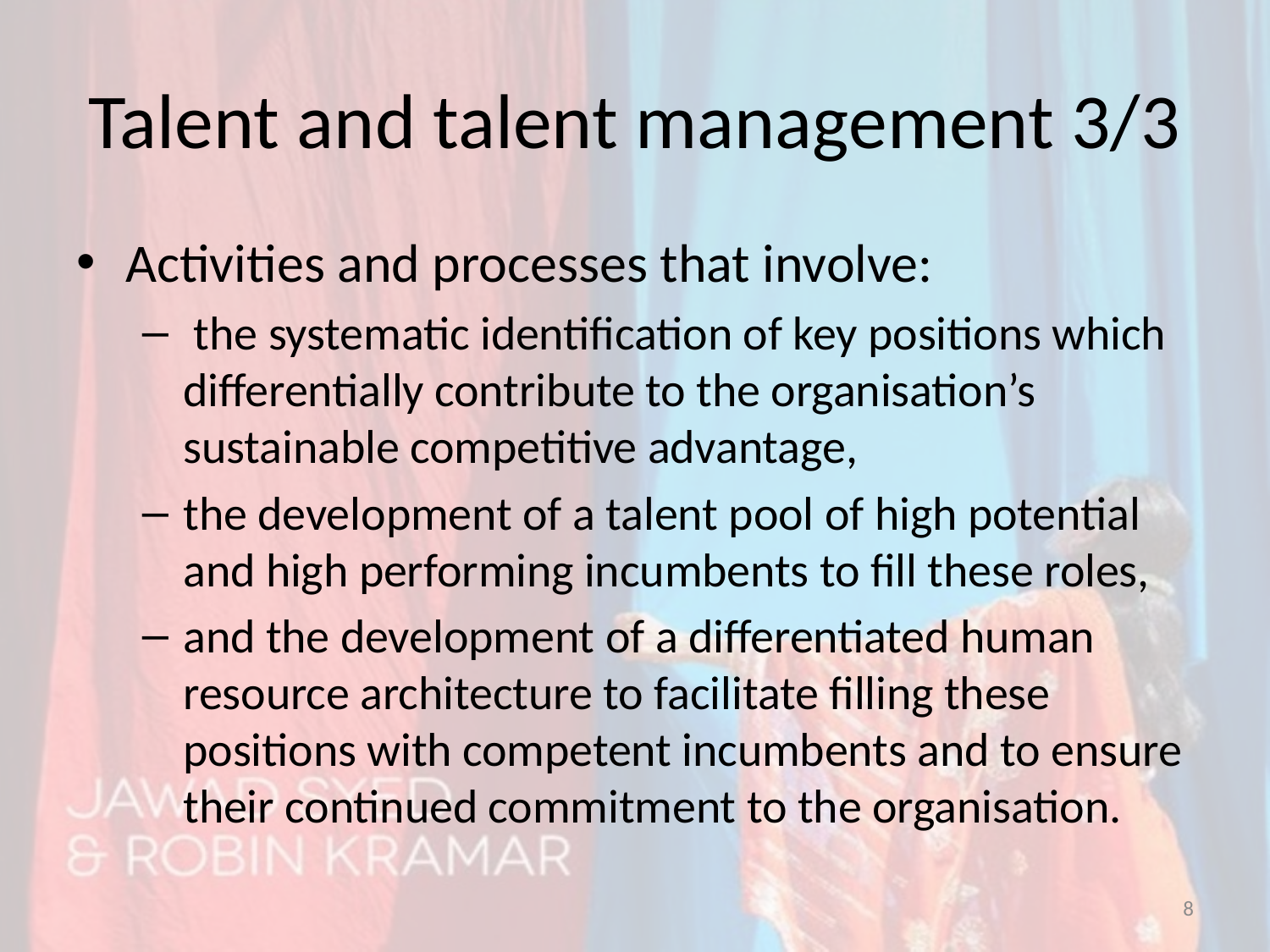

# Talent and talent management 3/3
Activities and processes that involve:
 the systematic identification of key positions which differentially contribute to the organisation’s sustainable competitive advantage,
the development of a talent pool of high potential and high performing incumbents to fill these roles,
and the development of a differentiated human resource architecture to facilitate filling these positions with competent incumbents and to ensure their continued commitment to the organisation.
8